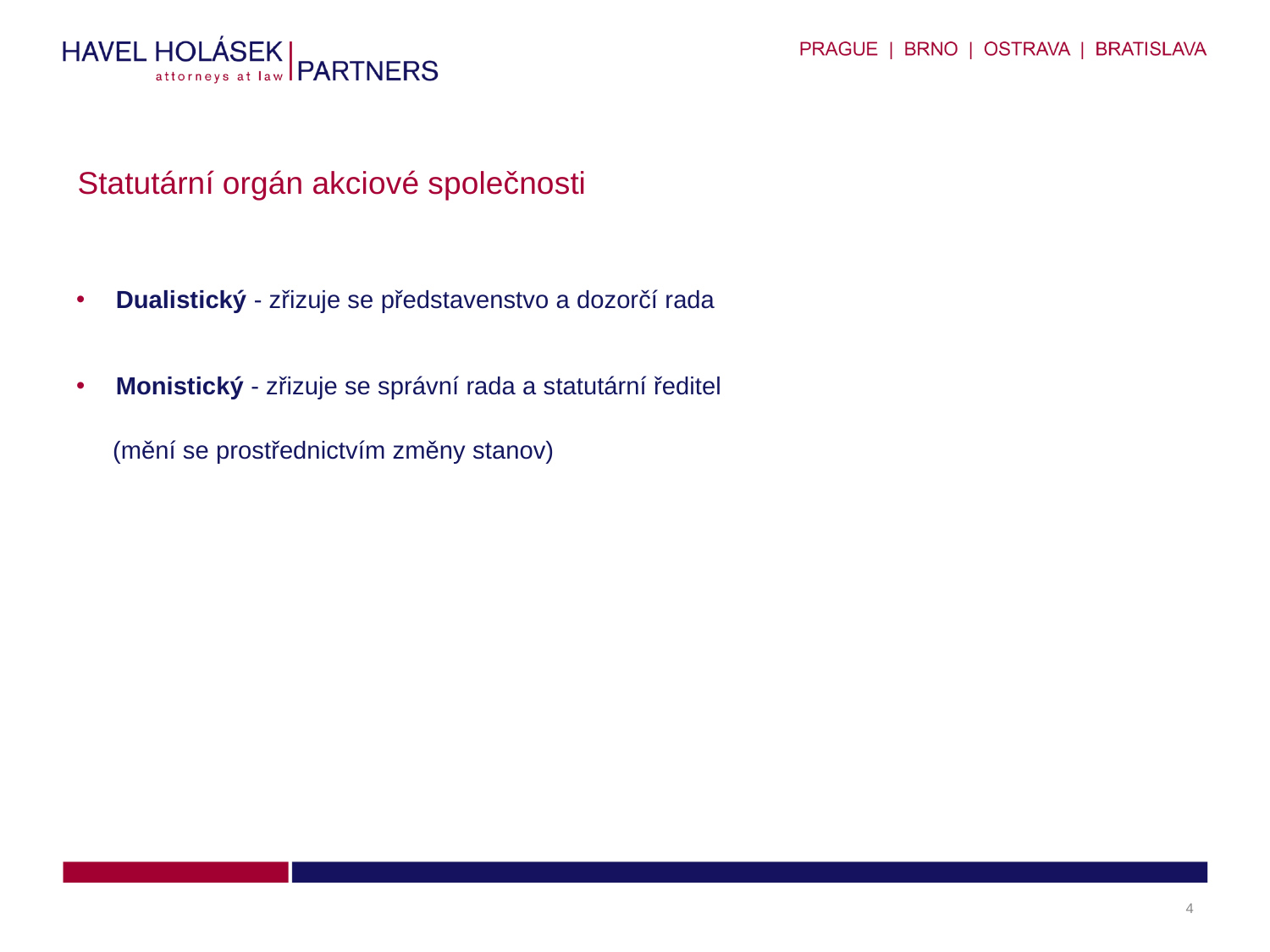

# Statutární orgán akciové společnosti

Dualistický - zřizuje se představenstvo a dozorčí rada

Monistický - zřizuje se správní rada a statutární ředitel

(mění se prostřednictvím změny stanov)
4